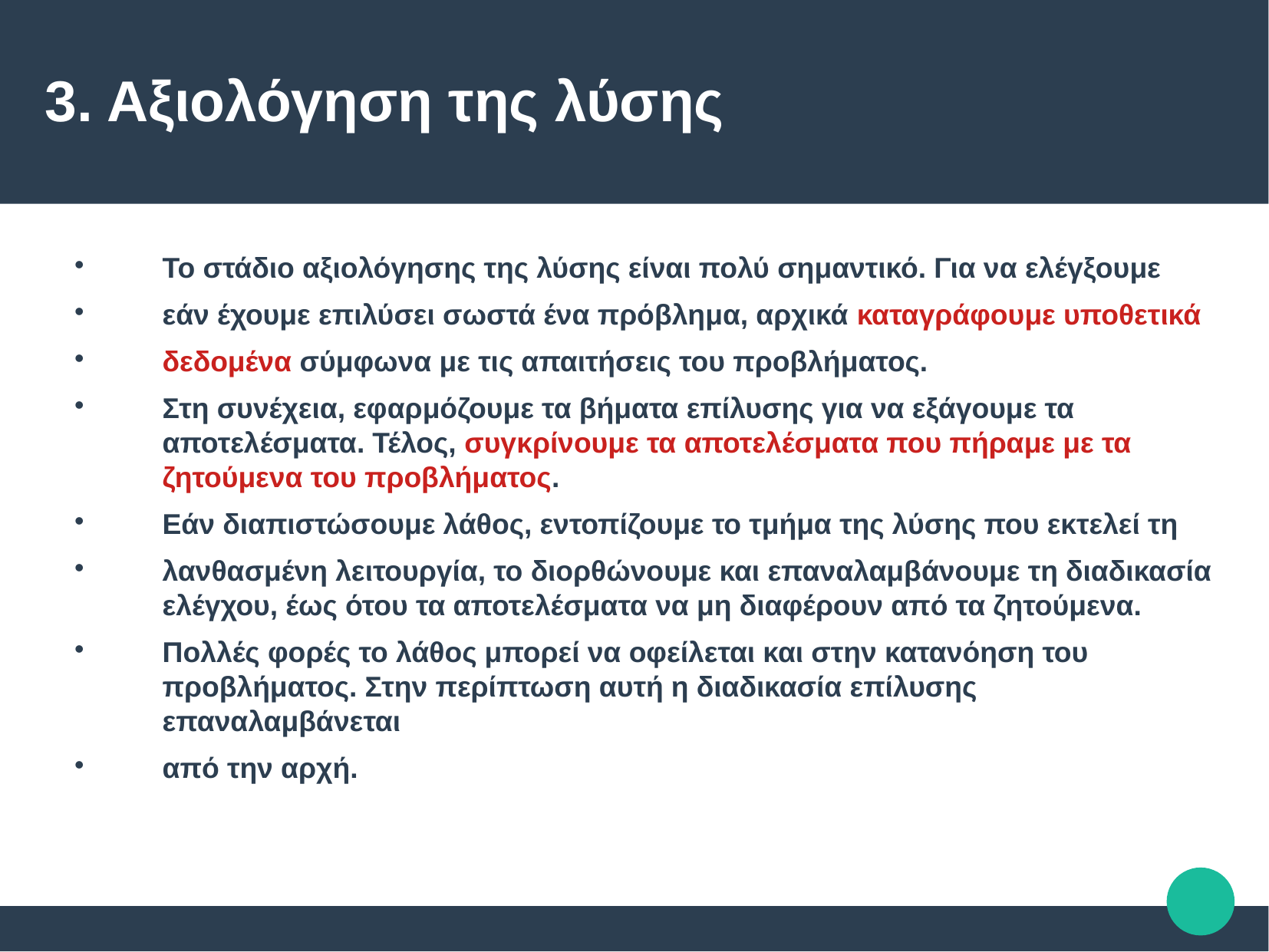

3. Αξιολόγηση της λύσης
Το στάδιο αξιολόγησης της λύσης είναι πολύ σημαντικό. Για να ελέγξουμε
εάν έχουμε επιλύσει σωστά ένα πρόβλημα, αρχικά καταγράφουμε υποθετικά
δεδομένα σύμφωνα με τις απαιτήσεις του προβλήματος.
Στη συνέχεια, εφαρμόζουμε τα βήματα επίλυσης για να εξάγουμε τα αποτελέσματα. Τέλος, συγκρίνουμε τα αποτελέσματα που πήραμε με τα ζητούμενα του προβλήματος.
Εάν διαπιστώσουμε λάθος, εντοπίζουμε το τμήμα της λύσης που εκτελεί τη
λανθασμένη λειτουργία, το διορθώνουμε και επαναλαμβάνουμε τη διαδικασία ελέγχου, έως ότου τα αποτελέσματα να μη διαφέρουν από τα ζητούμενα.
Πολλές φορές το λάθος μπορεί να οφείλεται και στην κατανόηση του προβλήματος. Στην περίπτωση αυτή η διαδικασία επίλυσης επαναλαμβάνεται
από την αρχή.